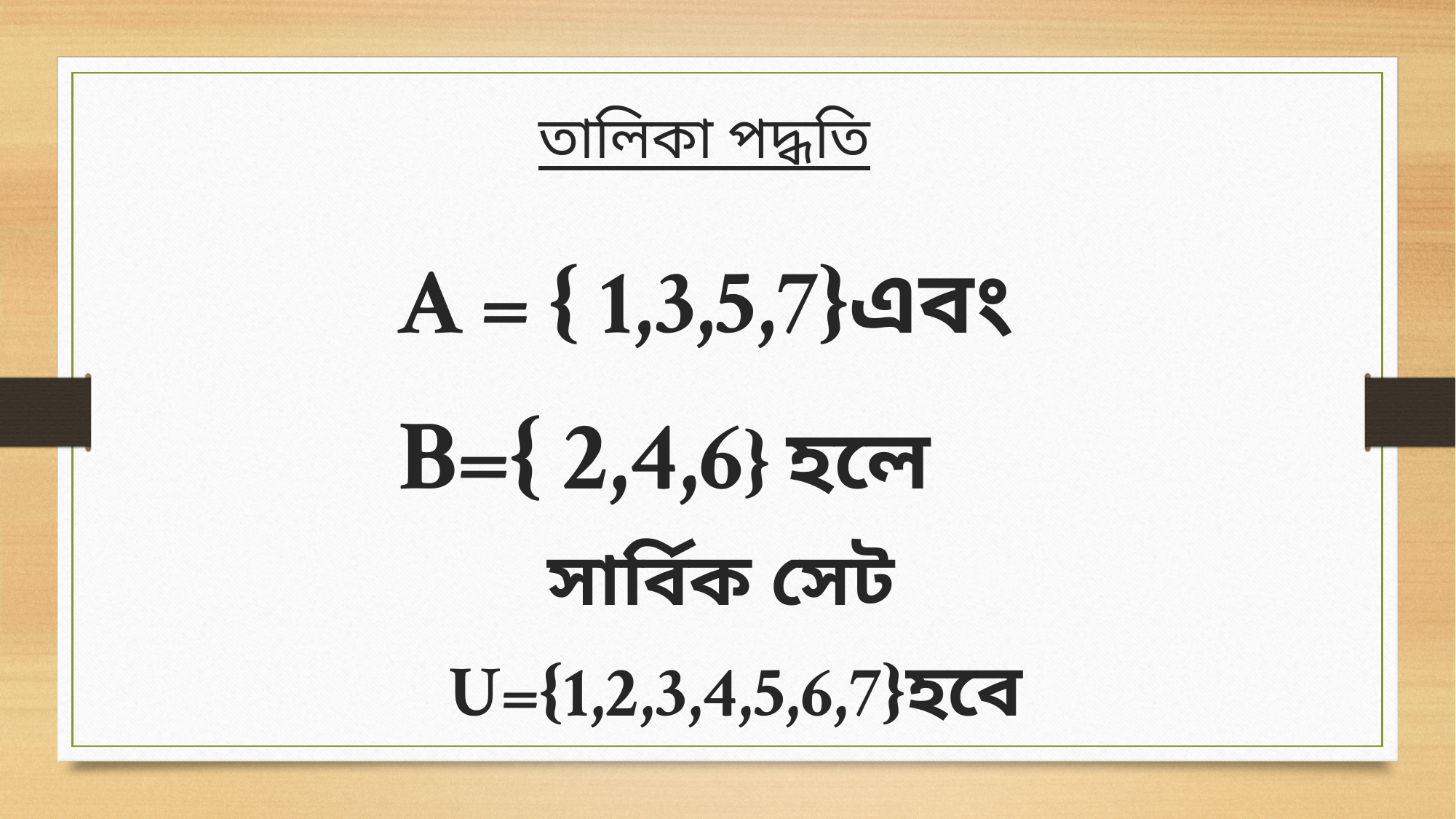

# তালিকা পদ্ধতি A = { 1,3,5,7}এবং
B={ 2,4,6} হলে
 সার্বিক সেট
  U={1,2,3,4,5,6,7}হবে